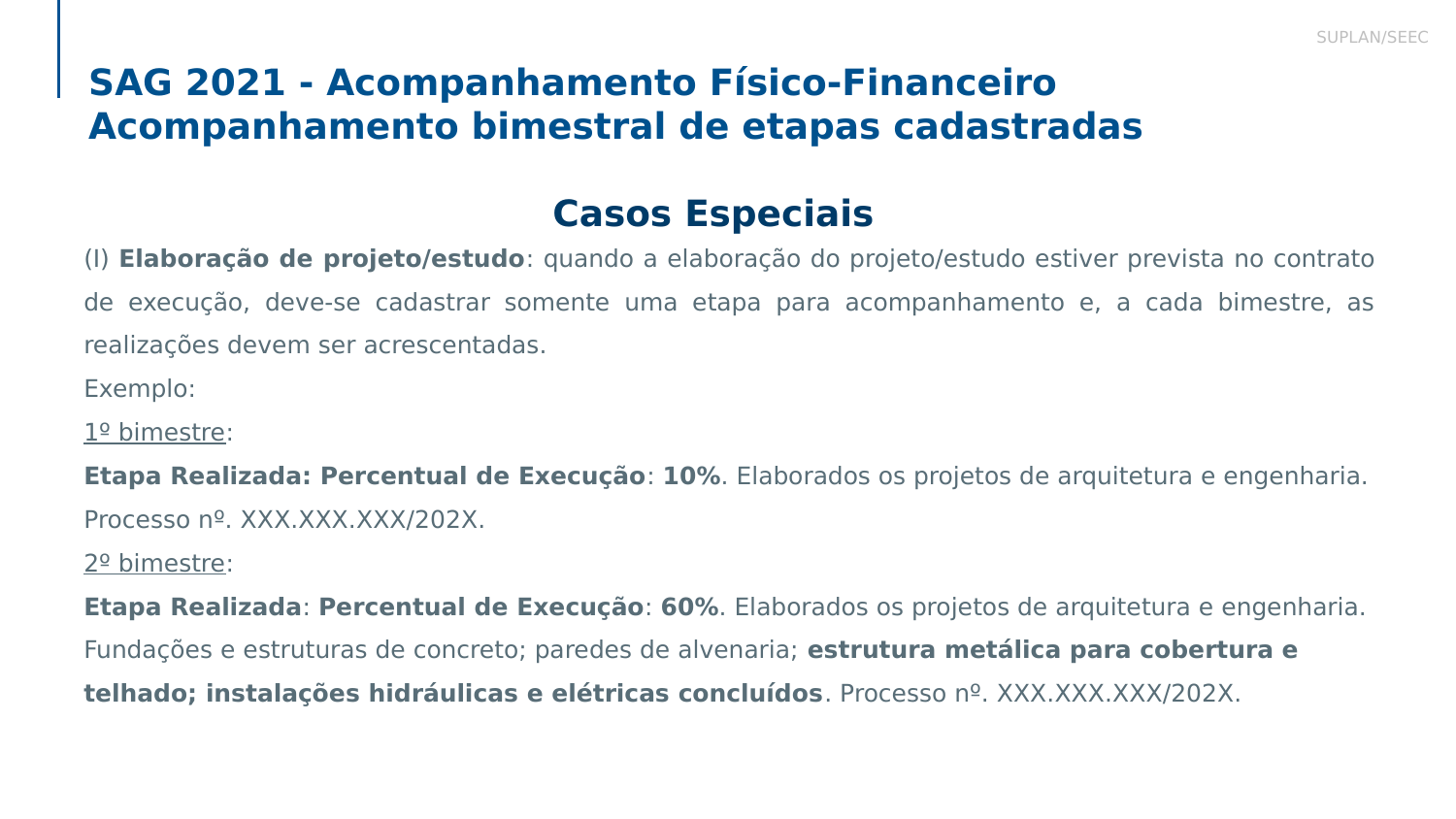

SUPLAN/SEEC
SAG 2021 - Acompanhamento Físico-Financeiro
Acompanhamento bimestral de etapas cadastradas

Casos Especiais

(I) Elaboração de projeto/estudo: quando a elaboração do projeto/estudo estiver prevista no contrato de execução, deve-se cadastrar somente uma etapa para acompanhamento e, a cada bimestre, as realizações devem ser acrescentadas.
Exemplo:
1º bimestre:
Etapa Realizada: Percentual de Execução: 10%. Elaborados os projetos de arquitetura e engenharia. Processo nº. XXX.XXX.XXX/202X.
2º bimestre:
Etapa Realizada: Percentual de Execução: 60%. Elaborados os projetos de arquitetura e engenharia. Fundações e estruturas de concreto; paredes de alvenaria; estrutura metálica para cobertura e telhado; instalações hidráulicas e elétricas concluídos. Processo nº. XXX.XXX.XXX/202X.